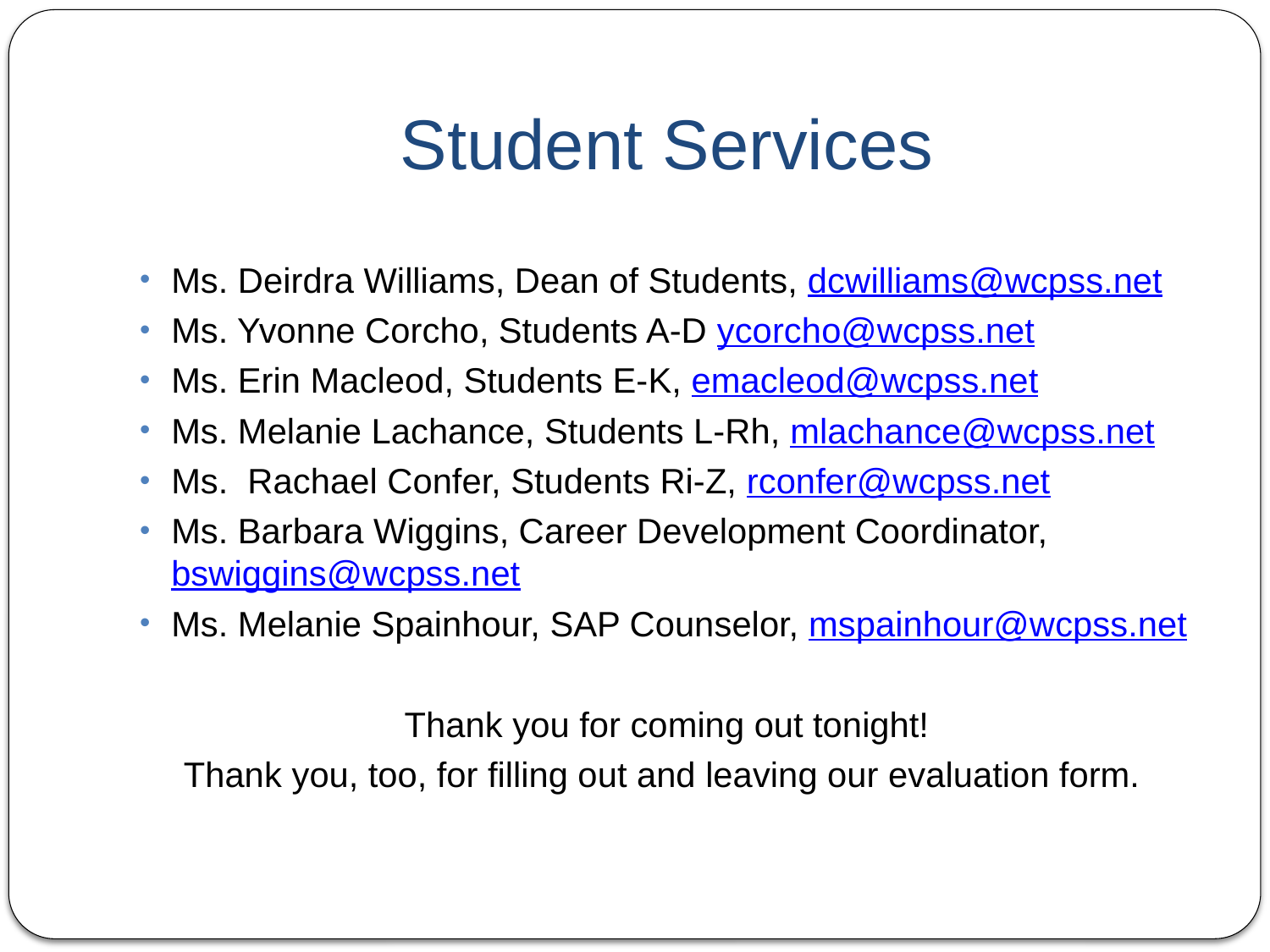

# Student Services

Ms. Deirdra Williams, Dean of Students, dcwilliams@wcpss.net
Ms. Yvonne Corcho, Students A-D ycorcho@wcpss.net
Ms. Erin Macleod, Students E-K, emacleod@wcpss.net
Ms. Melanie Lachance, Students L-Rh, mlachance@wcpss.net
Ms.  Rachael Confer, Students Ri-Z, rconfer@wcpss.net
Ms. Barbara Wiggins, Career Development Coordinator, bswiggins@wcpss.net
Ms. Melanie Spainhour, SAP Counselor, mspainhour@wcpss.net

Thank you for coming out tonight!
Thank you, too, for filling out and leaving our evaluation form.